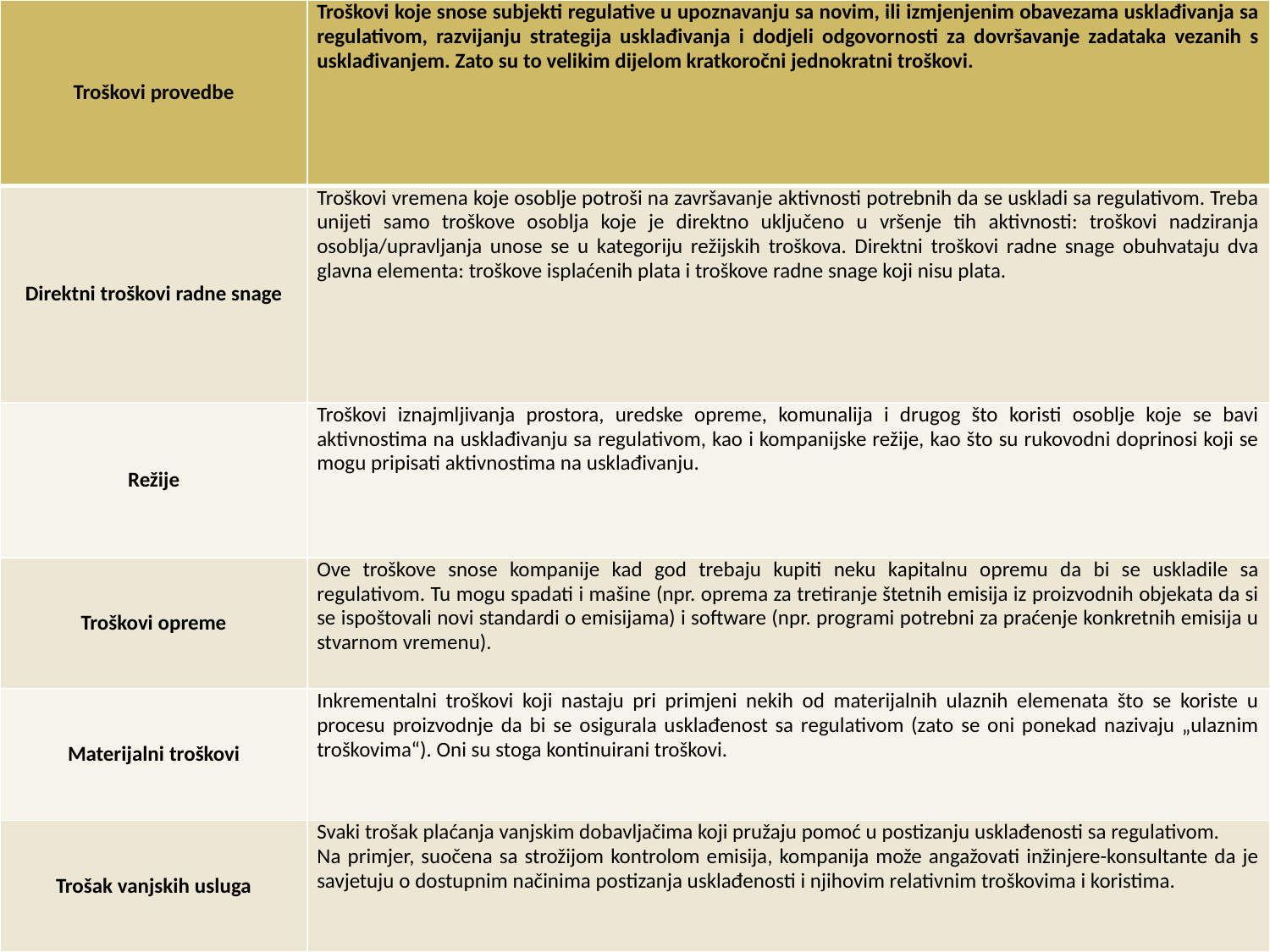

| Troškovi provedbe | Troškovi koje snose subjekti regulative u upoznavanju sa novim, ili izmjenjenim obavezama usklađivanja sa regulativom, razvijanju strategija usklađivanja i dodjeli odgovornosti za dovršavanje zadataka vezanih s usklađivanjem. Zato su to velikim dijelom kratkoročni jednokratni troškovi. |
| --- | --- |
| Direktni troškovi radne snage | Troškovi vremena koje osoblje potroši na završavanje aktivnosti potrebnih da se uskladi sa regulativom. Treba unijeti samo troškove osoblja koje je direktno uključeno u vršenje tih aktivnosti: troškovi nadziranja osoblja/upravljanja unose se u kategoriju režijskih troškova. Direktni troškovi radne snage obuhvataju dva glavna elementa: troškove isplaćenih plata i troškove radne snage koji nisu plata. |
| Režije | Troškovi iznajmljivanja prostora, uredske opreme, komunalija i drugog što koristi osoblje koje se bavi aktivnostima na usklađivanju sa regulativom, kao i kompanijske režije, kao što su rukovodni doprinosi koji se mogu pripisati aktivnostima na usklađivanju. |
| Troškovi opreme | Ove troškove snose kompanije kad god trebaju kupiti neku kapitalnu opremu da bi se uskladile sa regulativom. Tu mogu spadati i mašine (npr. oprema za tretiranje štetnih emisija iz proizvodnih objekata da si se ispoštovali novi standardi o emisijama) i software (npr. programi potrebni za praćenje konkretnih emisija u stvarnom vremenu). |
| Materijalni troškovi | Inkrementalni troškovi koji nastaju pri primjeni nekih od materijalnih ulaznih elemenata što se koriste u procesu proizvodnje da bi se osigurala usklađenost sa regulativom (zato se oni ponekad nazivaju „ulaznim troškovima“). Oni su stoga kontinuirani troškovi. |
| Trošak vanjskih usluga | Svaki trošak plaćanja vanjskim dobavljačima koji pružaju pomoć u postizanju usklađenosti sa regulativom. Na primjer, suočena sa strožijom kontrolom emisija, kompanija može angažovati inžinjere-konsultante da je savjetuju o dostupnim načinima postizanja usklađenosti i njihovim relativnim troškovima i koristima. |
#